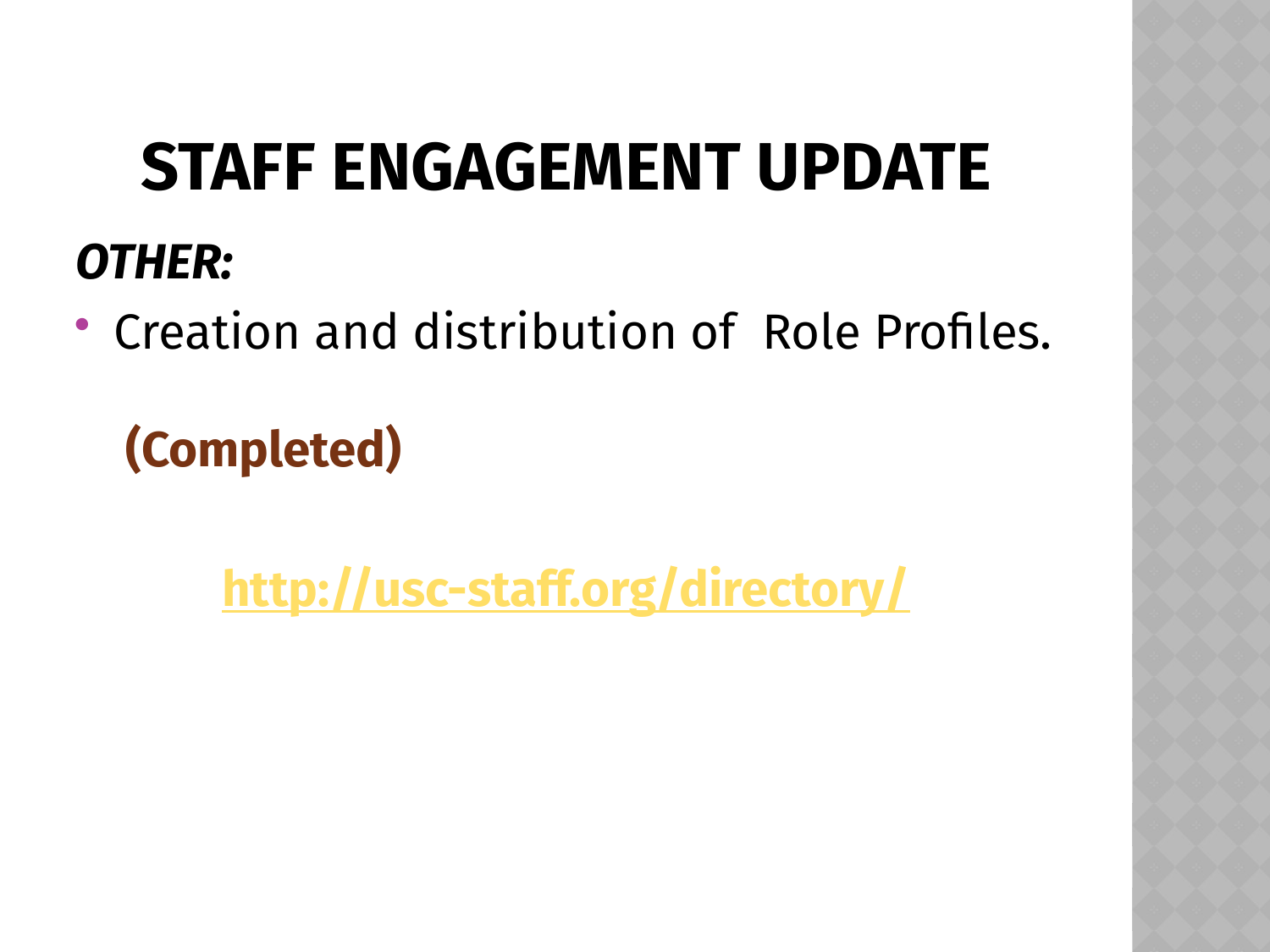

# Staff Engagement Update
OTHER:
Creation and distribution of  Role Profiles.
 (Completed)

http://usc-staff.org/directory/